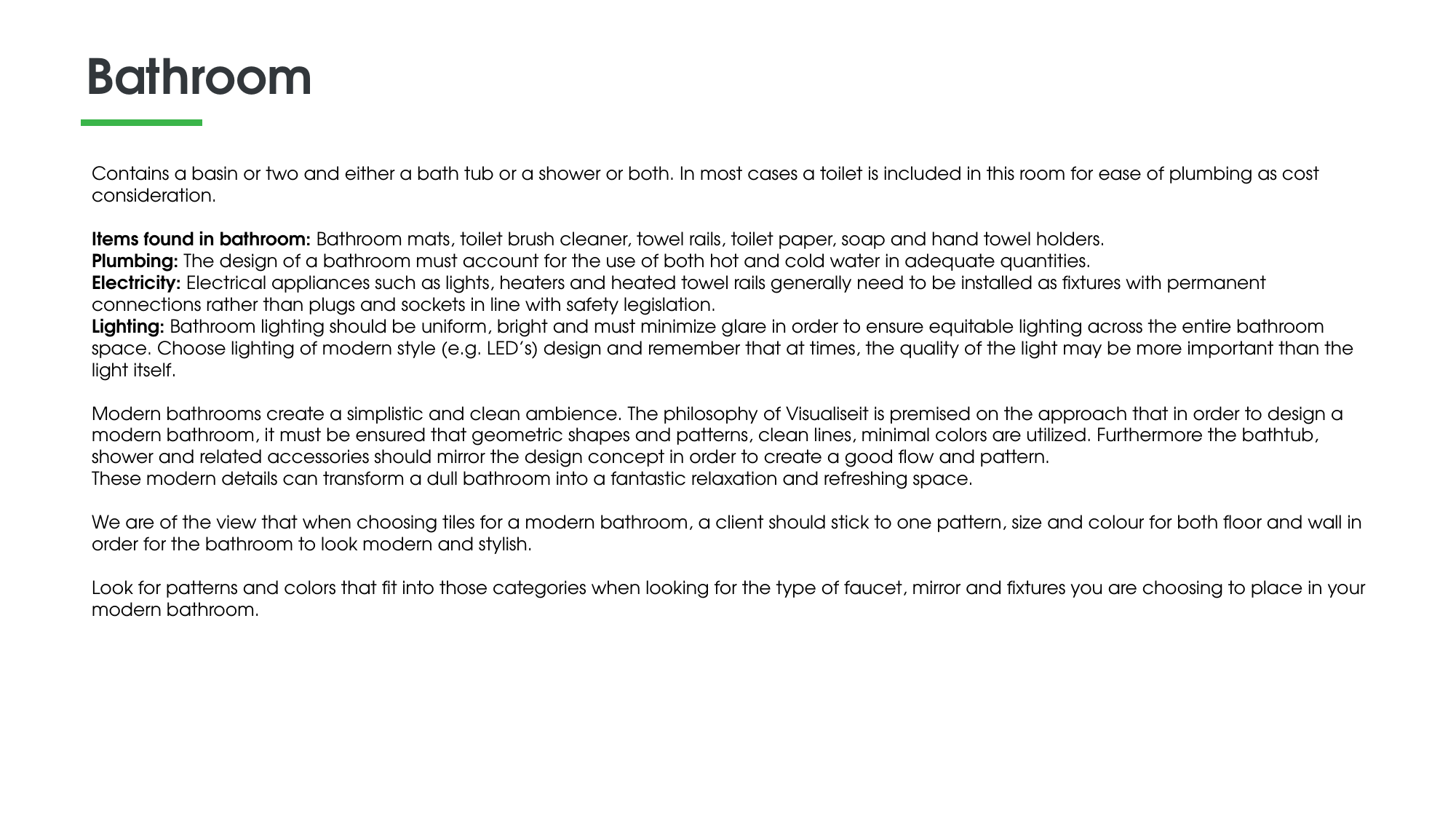

Bathroom
Contains a basin or two and either a bath tub or a shower or both. In most cases a toilet is included in this room for ease of plumbing as cost consideration.

Items found in bathroom: Bathroom mats, toilet brush cleaner, towel rails, toilet paper, soap and hand towel holders.
Plumbing: The design of a bathroom must account for the use of both hot and cold water in adequate quantities.
Electricity: Electrical appliances such as lights, heaters and heated towel rails generally need to be installed as fixtures with permanent connections rather than plugs and sockets in line with safety legislation.
Lighting: Bathroom lighting should be uniform, bright and must minimize glare in order to ensure equitable lighting across the entire bathroom space. Choose lighting of modern style (e.g. LED’s) design and remember that at times, the quality of the light may be more important than the light itself.

Modern bathrooms create a simplistic and clean ambience. The philosophy of Visualiseit is premised on the approach that in order to design a modern bathroom, it must be ensured that geometric shapes and patterns, clean lines, minimal colors are utilized. Furthermore the bathtub, shower and related accessories should mirror the design concept in order to create a good flow and pattern.
These modern details can transform a dull bathroom into a fantastic relaxation and refreshing space.

We are of the view that when choosing tiles for a modern bathroom, a client should stick to one pattern, size and colour for both floor and wall in order for the bathroom to look modern and stylish.

Look for patterns and colors that fit into those categories when looking for the type of faucet, mirror and fixtures you are choosing to place in your modern bathroom.